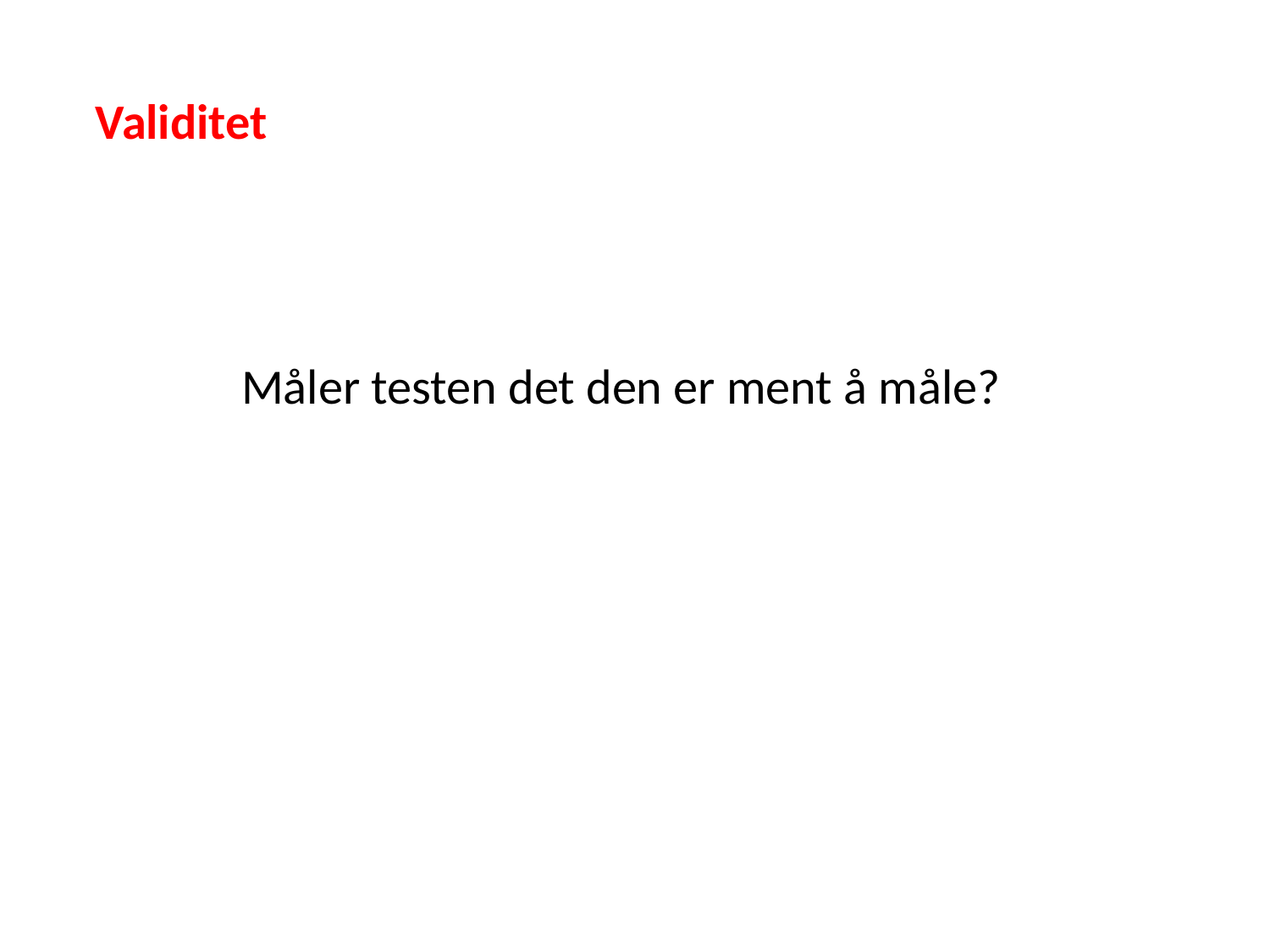

Validitet
Måler testen det den er ment å måle?